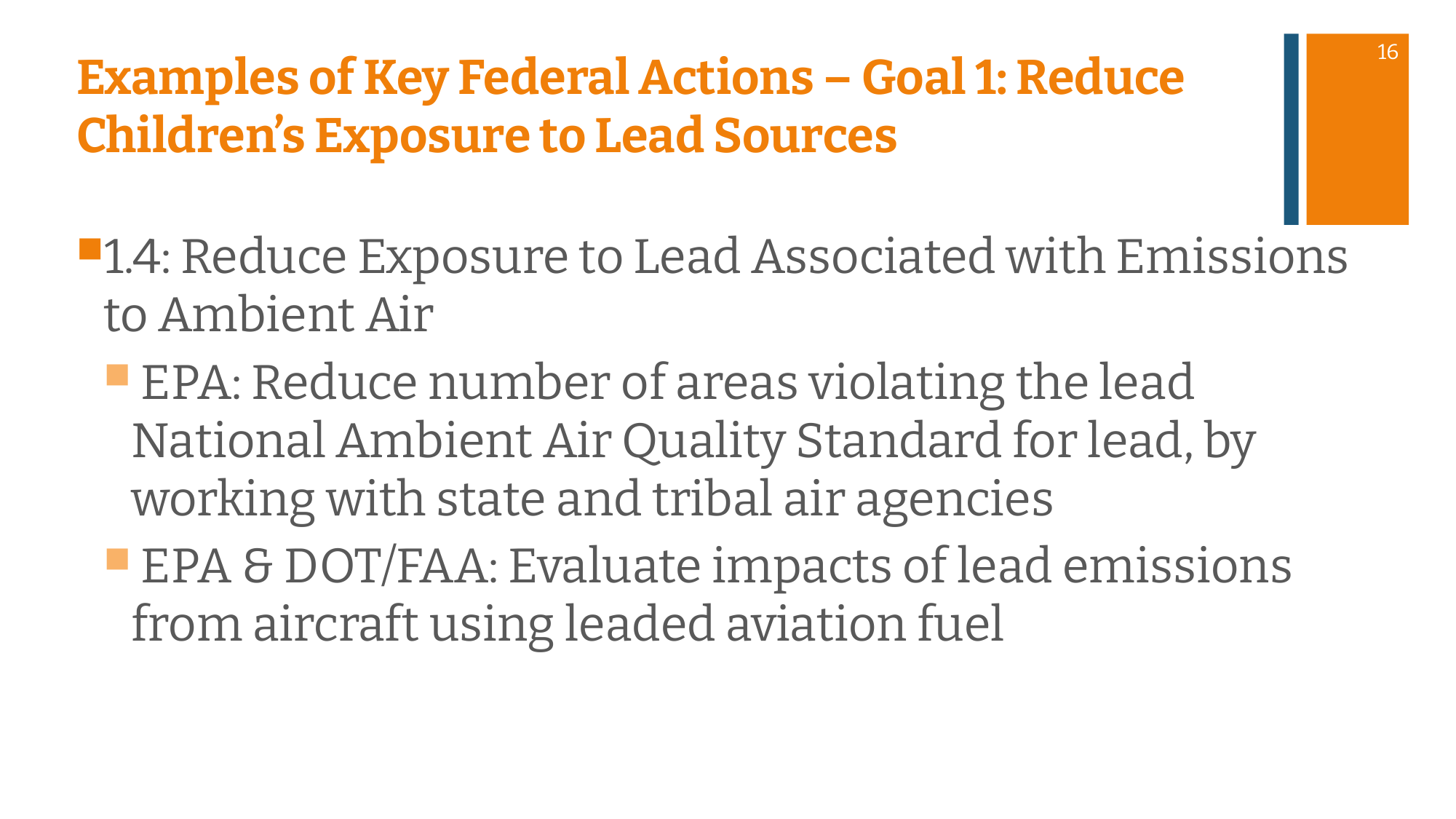

16
# Examples of Key Federal Actions – Goal 1: Reduce Children’s Exposure to Lead Sources
1.4: Reduce Exposure to Lead Associated with Emissions to Ambient Air
 EPA: Reduce number of areas violating the lead National Ambient Air Quality Standard for lead, by working with state and tribal air agencies
 EPA & DOT/FAA: Evaluate impacts of lead emissions from aircraft using leaded aviation fuel